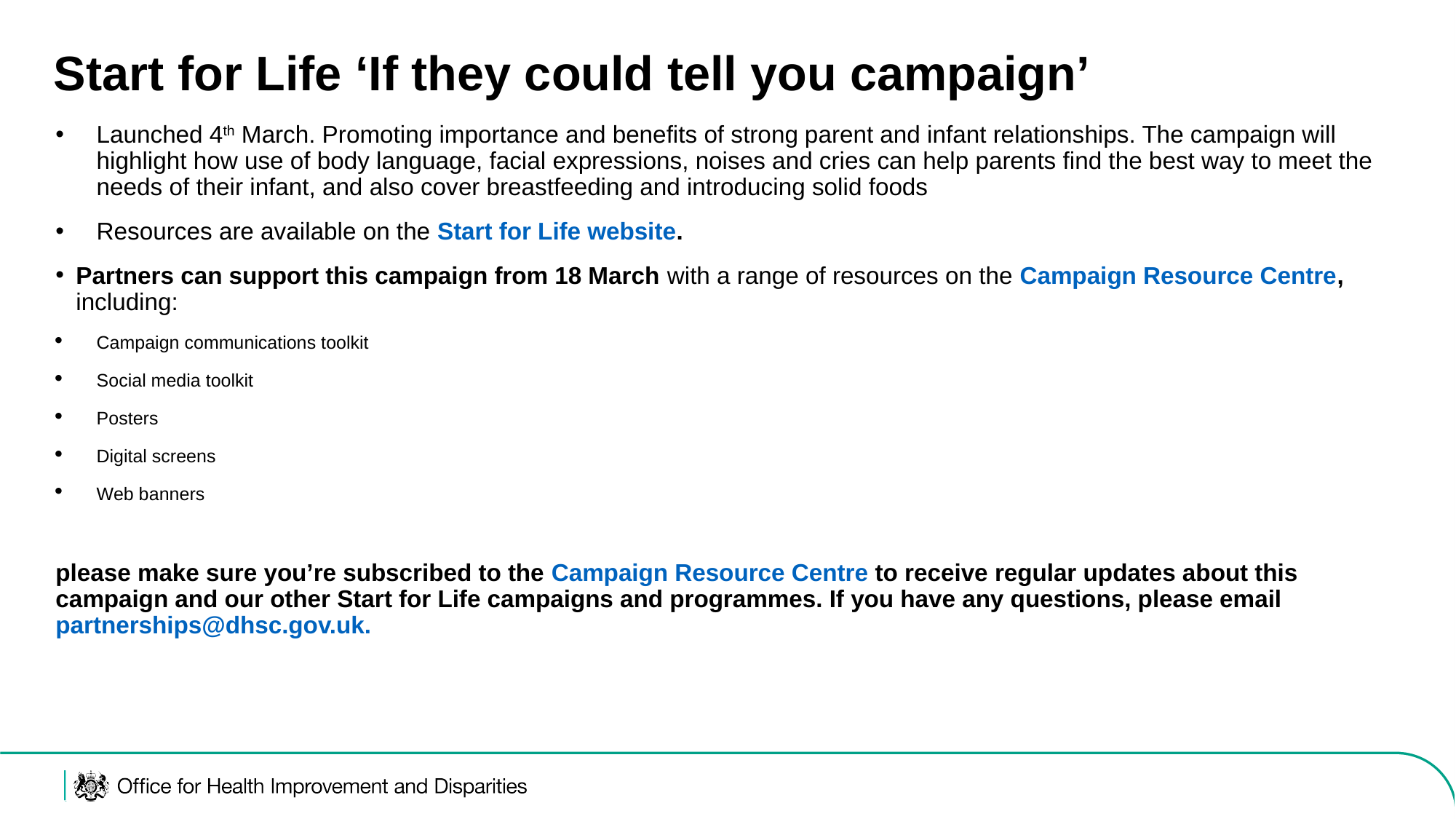

# Start for Life ‘If they could tell you campaign’
Launched 4th March. Promoting importance and benefits of strong parent and infant relationships. The campaign will highlight how use of body language, facial expressions, noises and cries can help parents find the best way to meet the needs of their infant, and also cover breastfeeding and introducing solid foods
Resources are available on the Start for Life website.
Partners can support this campaign from 18 March with a range of resources on the Campaign Resource Centre, including:
Campaign communications toolkit
Social media toolkit
Posters
Digital screens
Web banners

please make sure you’re subscribed to the Campaign Resource Centre to receive regular updates about this campaign and our other Start for Life campaigns and programmes. If you have any questions, please email partnerships@dhsc.gov.uk.